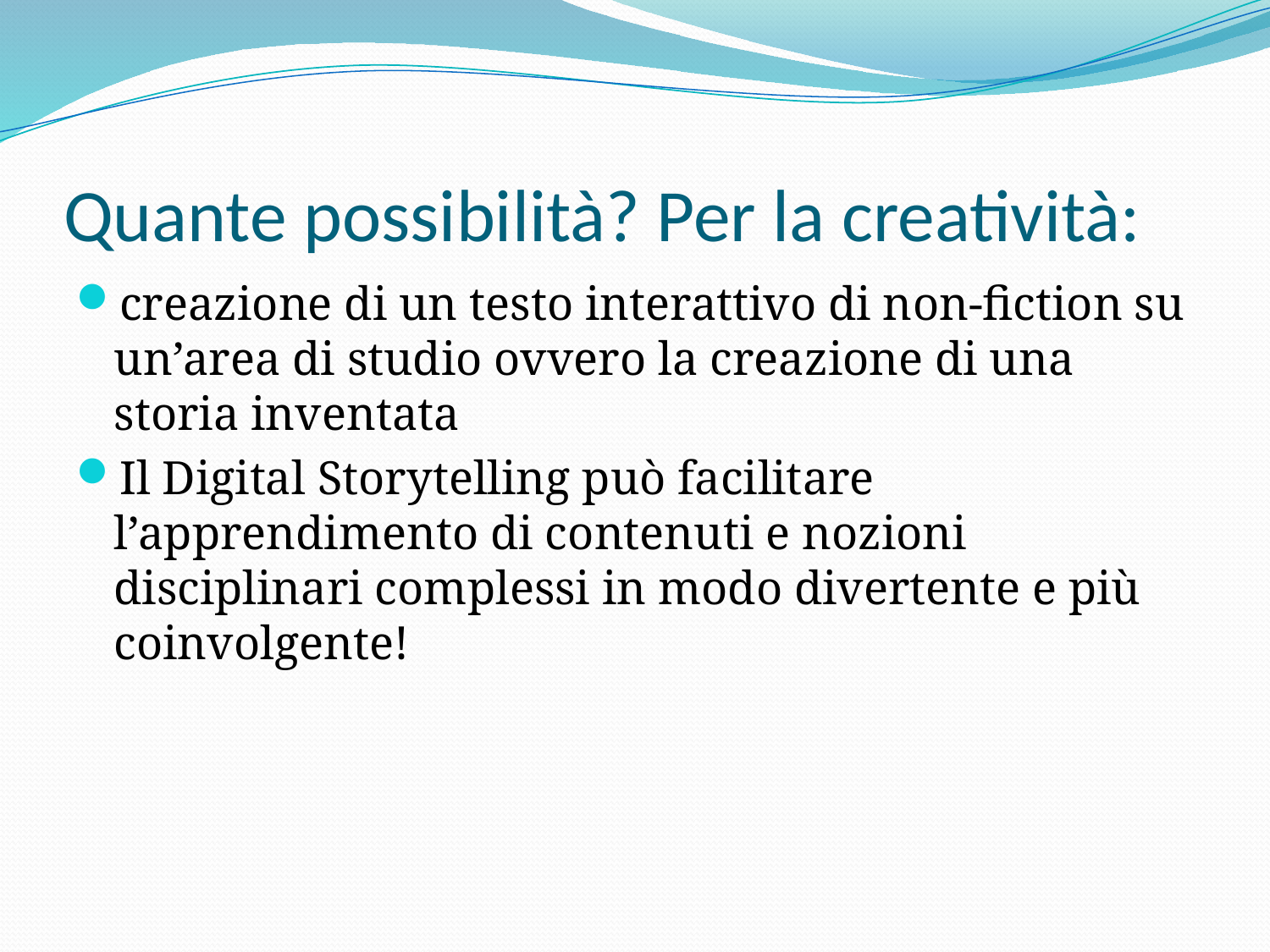

# Quante possibilità? Per la creatività:
creazione di un testo interattivo di non-fiction su un’area di studio ovvero la creazione di una storia inventata
Il Digital Storytelling può facilitare l’apprendimento di contenuti e nozioni disciplinari complessi in modo divertente e più coinvolgente!